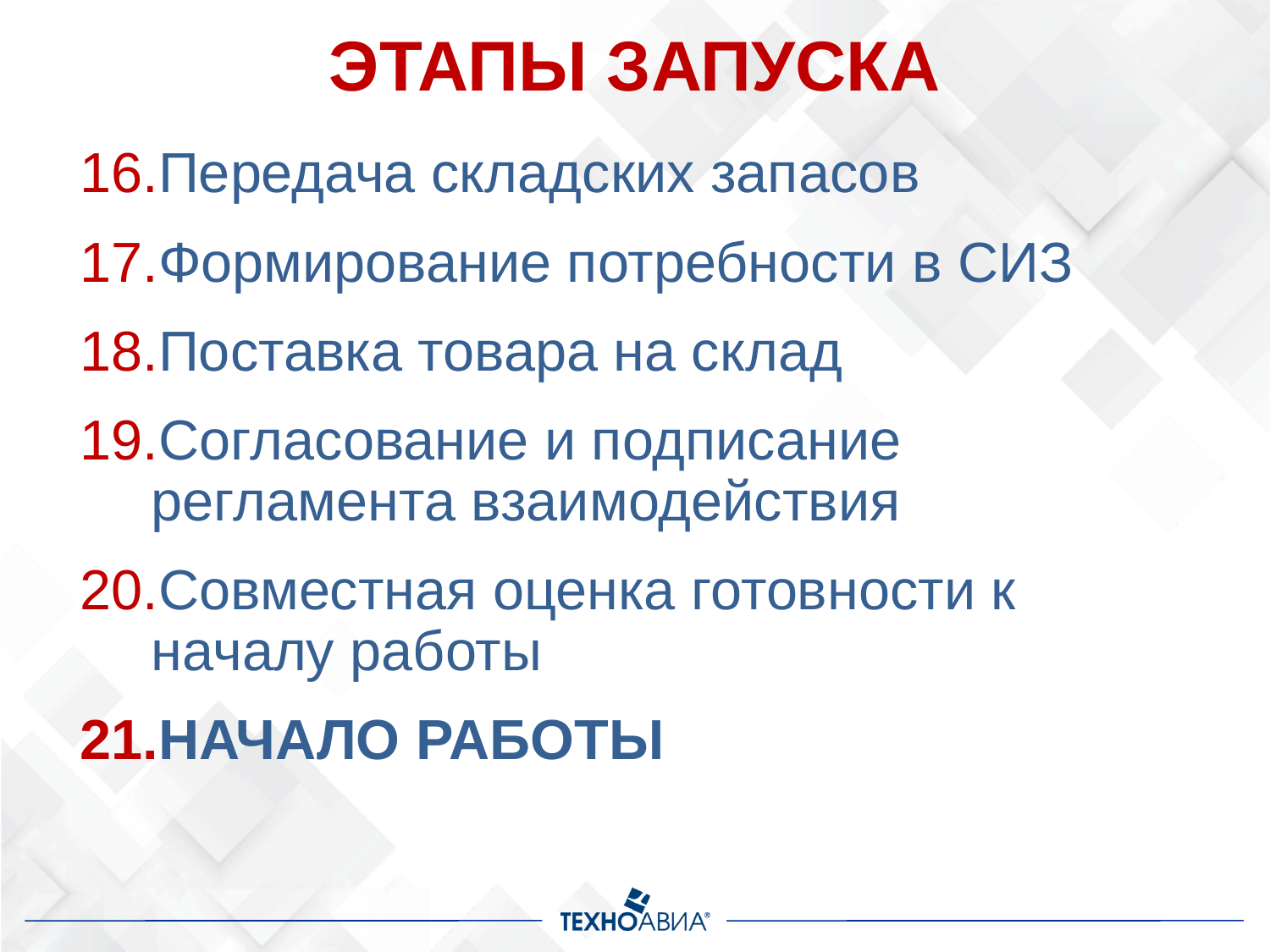

ЭТАПЫ ЗАПУСКА
Передача складских запасов
Формирование потребности в СИЗ
Поставка товара на склад
Согласование и подписание регламента взаимодействия
Совместная оценка готовности к началу работы
НАЧАЛО РАБОТЫ